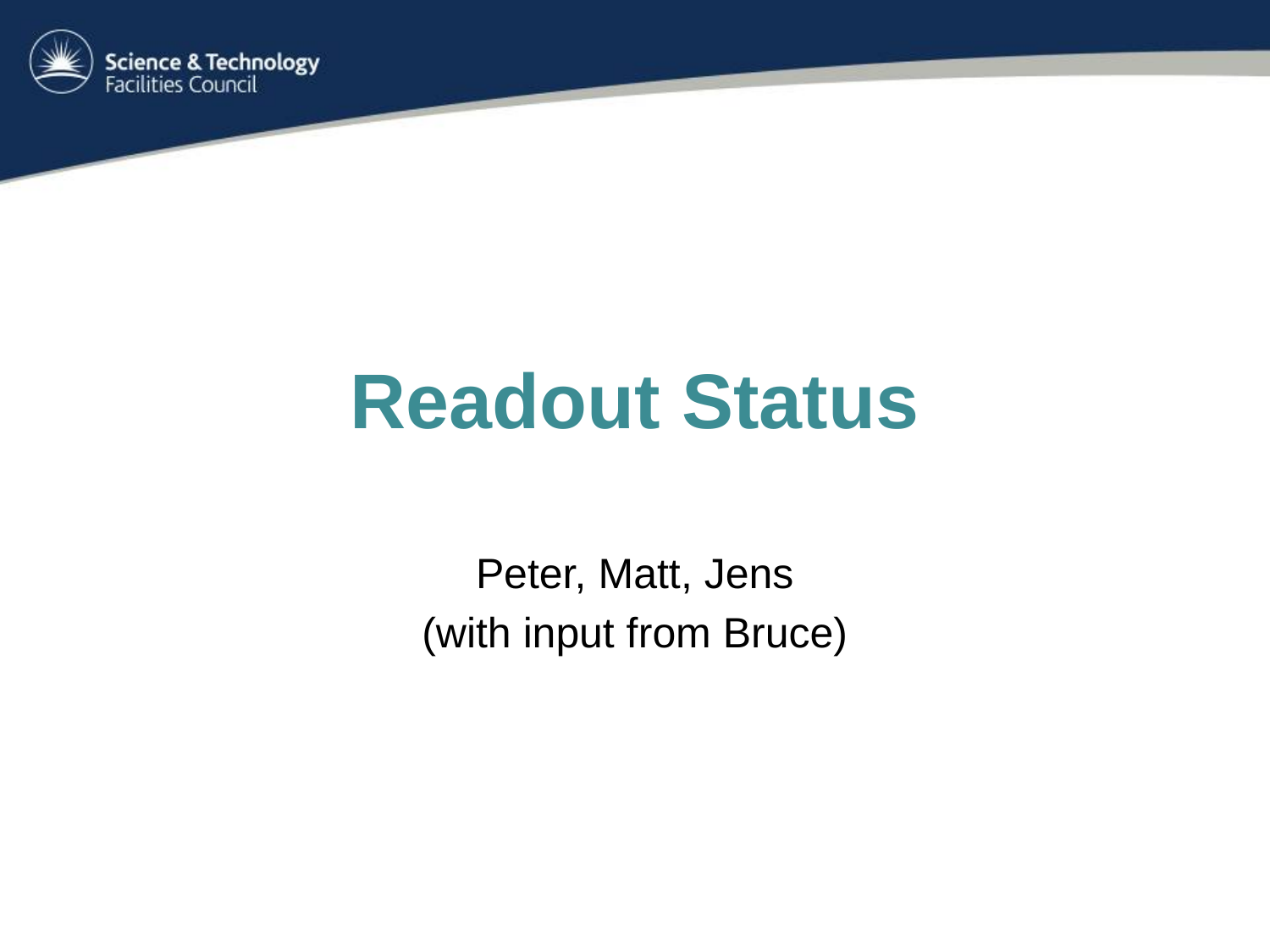

# Readout Status
Peter, Matt, Jens
(with input from Bruce)